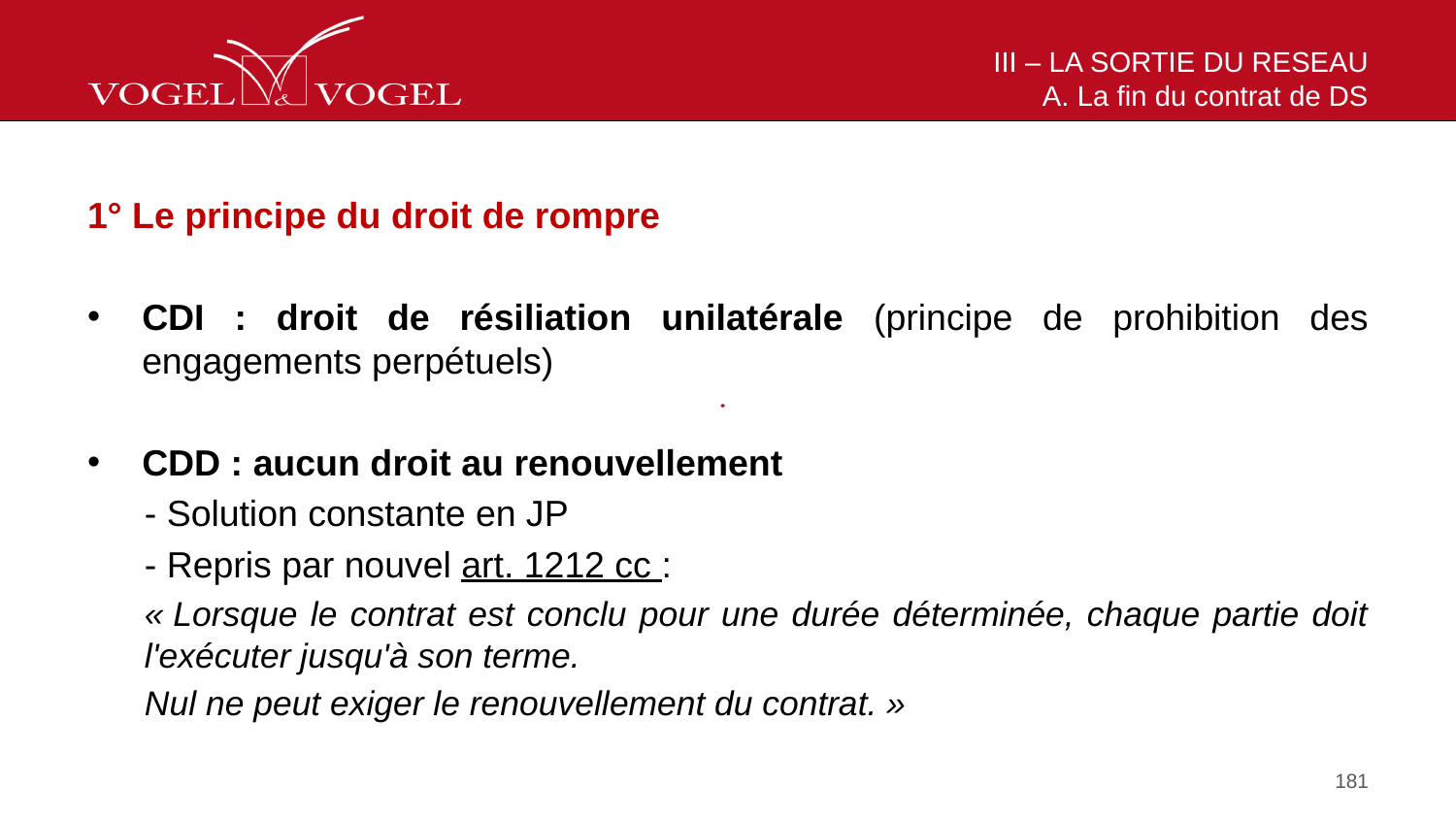

# III – LA SORTIE DU RESEAU A. La fin du contrat de DS
1° Le principe du droit de rompre

CDI : droit de résiliation unilatérale (principe de prohibition des engagements perpétuels)

CDD : aucun droit au renouvellement
- Solution constante en JP
- Repris par nouvel art. 1212 cc :
« Lorsque le contrat est conclu pour une durée déterminée, chaque partie doit l'exécuter jusqu'à son terme.
Nul ne peut exiger le renouvellement du contrat. »
181